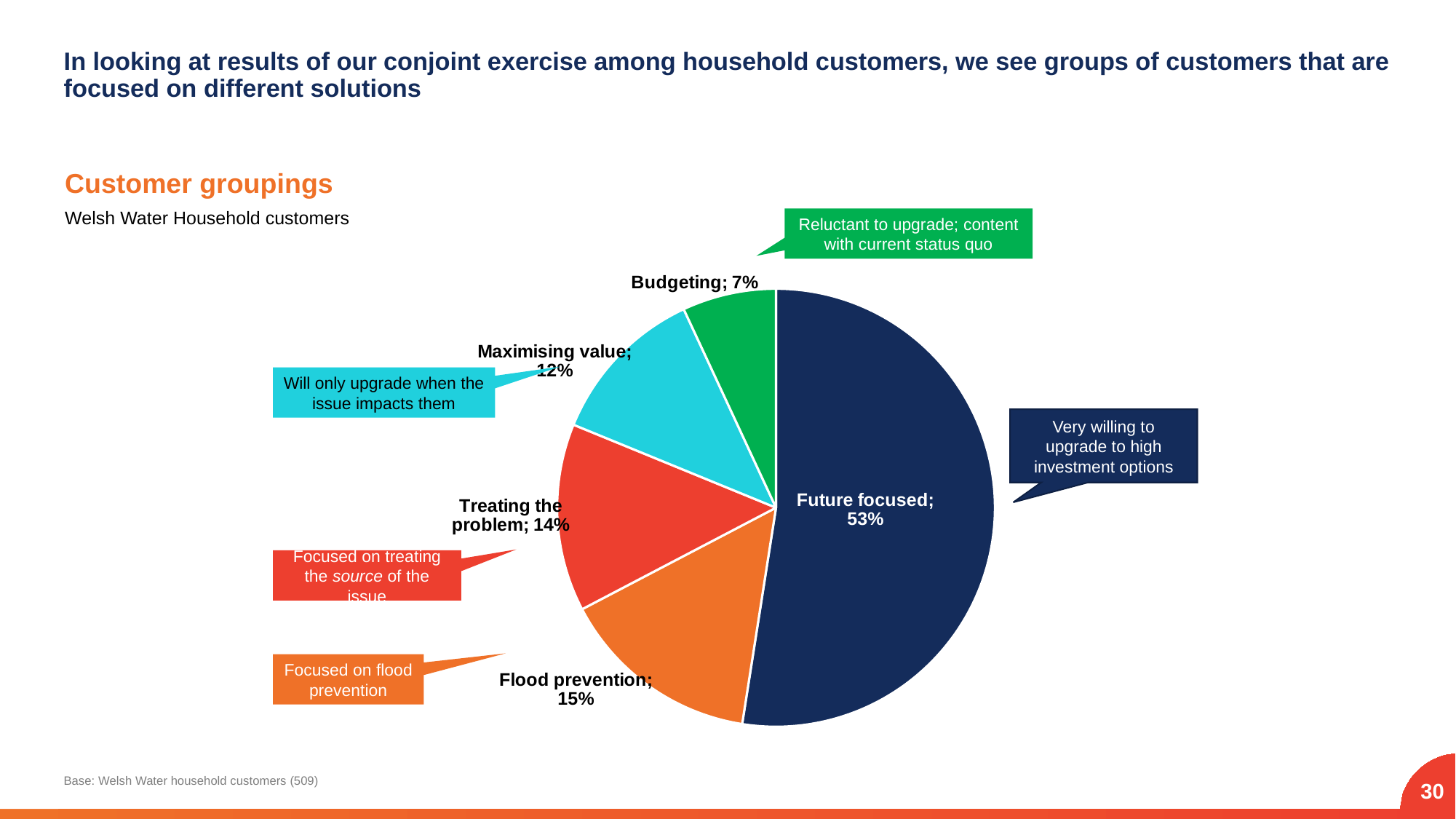

# In looking at results of our conjoint exercise among household customers, we see groups of customers that are focused on different solutions
Customer groupings
Welsh Water Household customers
Reluctant to upgrade; content with current status quo

### Chart

| Category | Sales |
|---|---|
| Future focused | 0.53 |
| Flood prevention | 0.15 |
| Treating the problem | 0.14 |
| Maximising value | 0.12 |
| Budgeting | 0.07 |
Will only upgrade when the issue impacts them
Very willing to upgrade to high investment options
Focused on treating the source of the issue
Focused on flood prevention
Base: Welsh Water household customers (509)
30